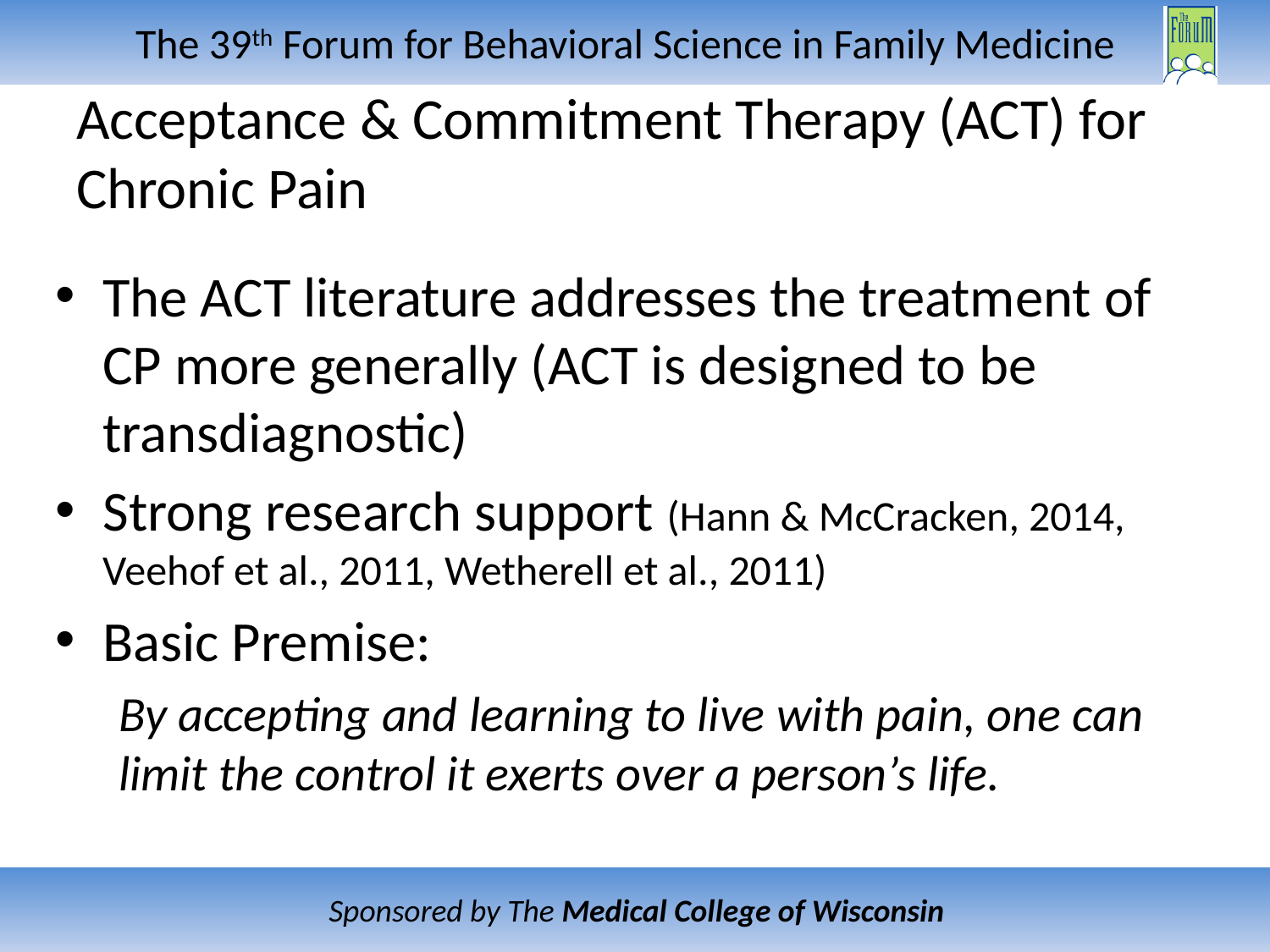

# Acceptance & Commitment Therapy (ACT) for Chronic Pain
The ACT literature addresses the treatment of CP more generally (ACT is designed to be transdiagnostic)
Strong research support (Hann & McCracken, 2014, Veehof et al., 2011, Wetherell et al., 2011)
Basic Premise:
By accepting and learning to live with pain, one can limit the control it exerts over a person’s life.

i